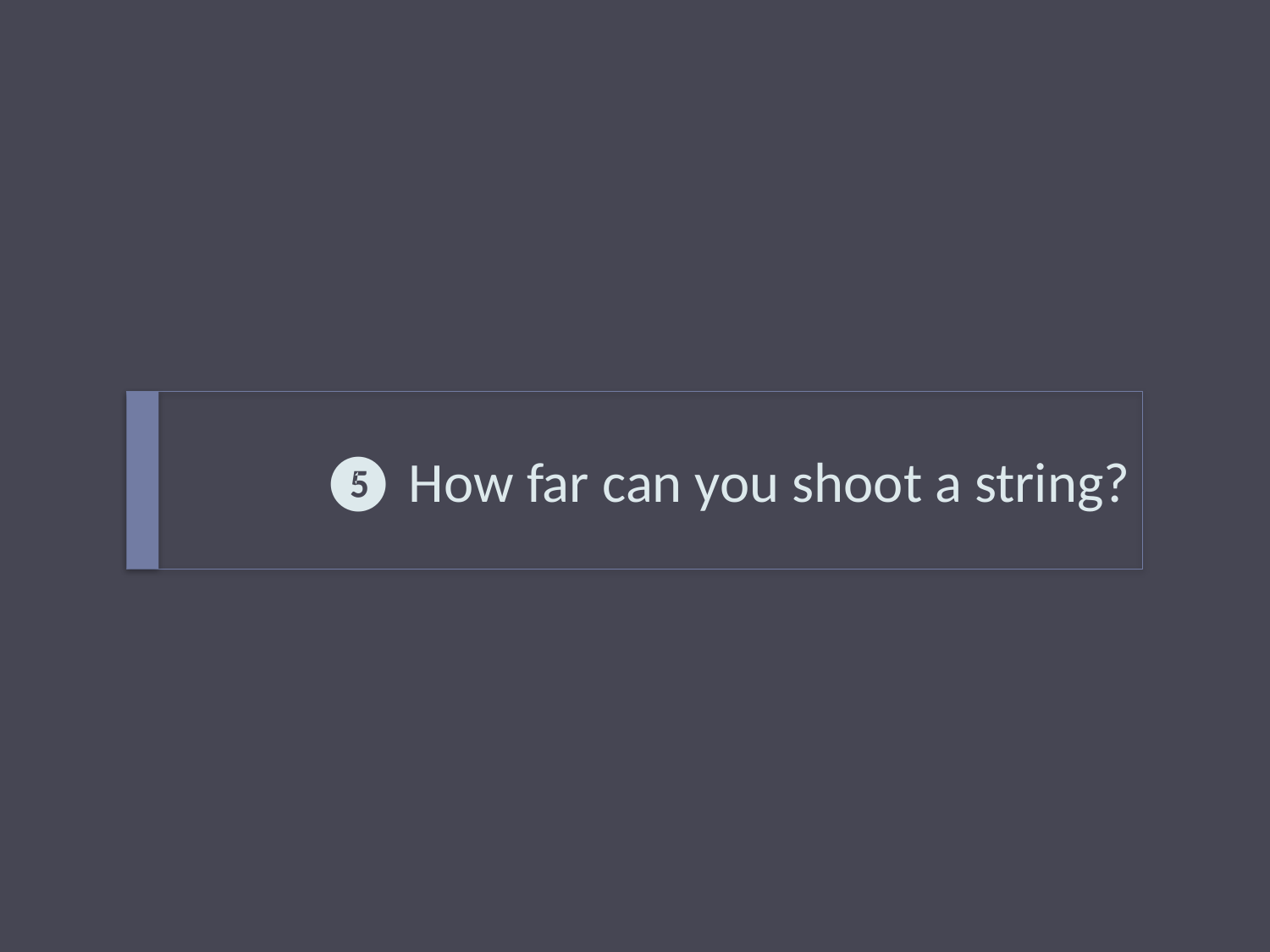

# ❺ How far can you shoot a string?